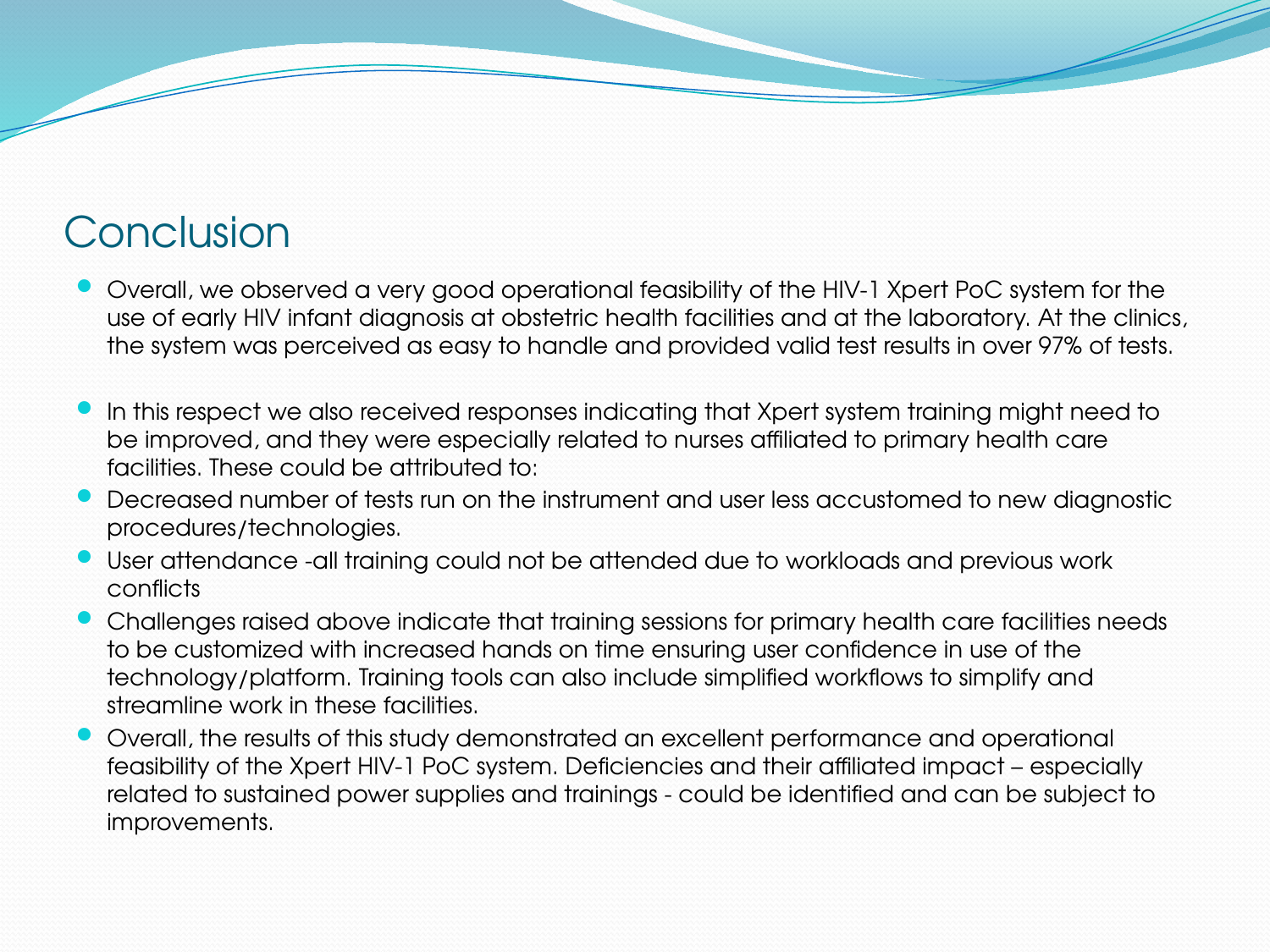

# Conclusion
Overall, we observed a very good operational feasibility of the HIV-1 Xpert PoC system for the use of early HIV infant diagnosis at obstetric health facilities and at the laboratory. At the clinics, the system was perceived as easy to handle and provided valid test results in over 97% of tests.

In this respect we also received responses indicating that Xpert system training might need to be improved, and they were especially related to nurses affiliated to primary health care facilities. These could be attributed to:
Decreased number of tests run on the instrument and user less accustomed to new diagnostic procedures/technologies.
User attendance -all training could not be attended due to workloads and previous work conflicts
Challenges raised above indicate that training sessions for primary health care facilities needs to be customized with increased hands on time ensuring user confidence in use of the technology/platform. Training tools can also include simplified workflows to simplify and streamline work in these facilities.
Overall, the results of this study demonstrated an excellent performance and operational feasibility of the Xpert HIV-1 PoC system. Deficiencies and their affiliated impact – especially related to sustained power supplies and trainings - could be identified and can be subject to improvements.